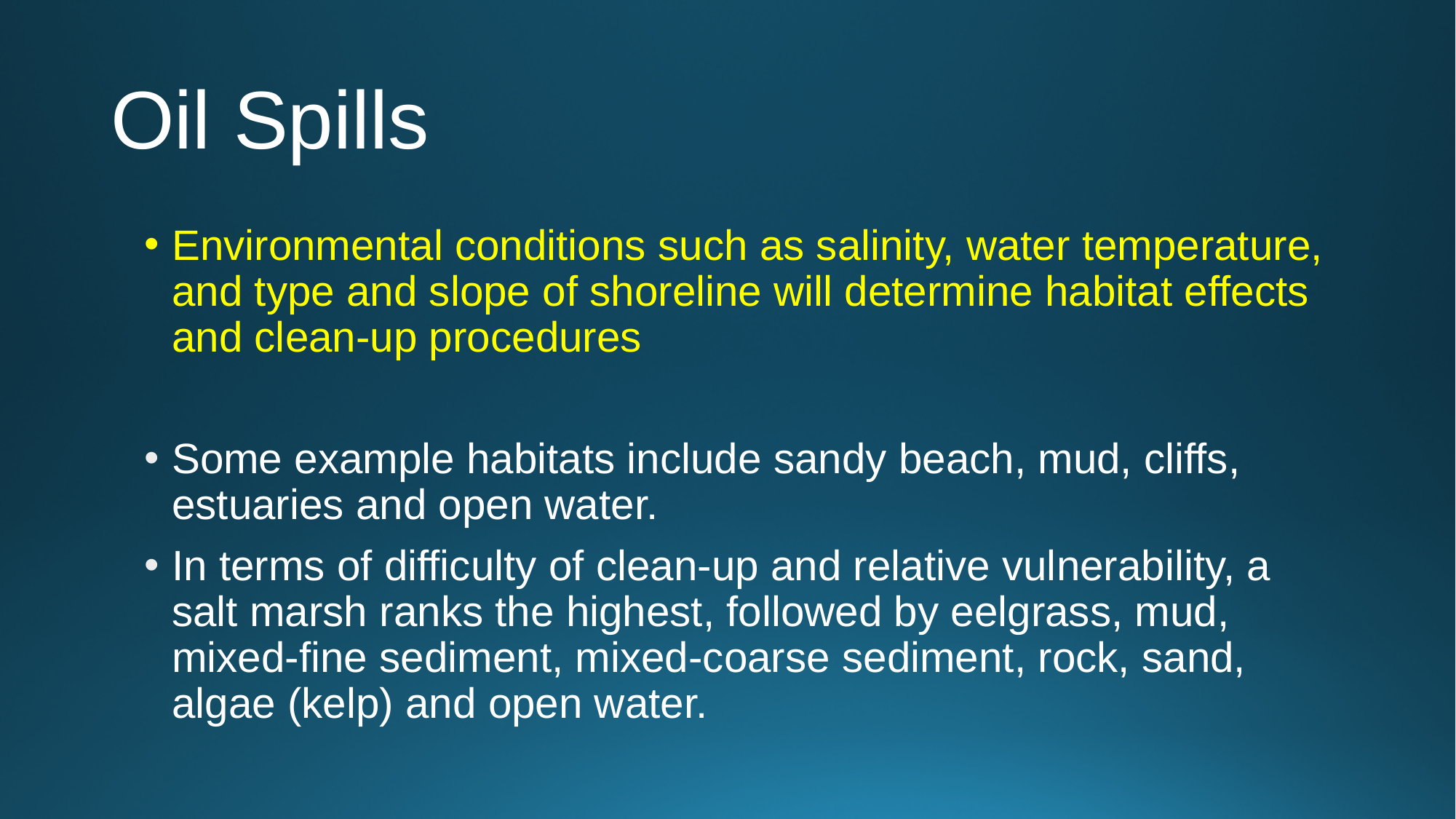

# Oil Spills
Environmental conditions such as salinity, water temperature, and type and slope of shoreline will determine habitat effects and clean-up procedures

Some example habitats include sandy beach, mud, cliffs, estuaries and open water.
In terms of difficulty of clean-up and relative vulnerability, a salt marsh ranks the highest, followed by eelgrass, mud, mixed-fine sediment, mixed-coarse sediment, rock, sand, algae (kelp) and open water.